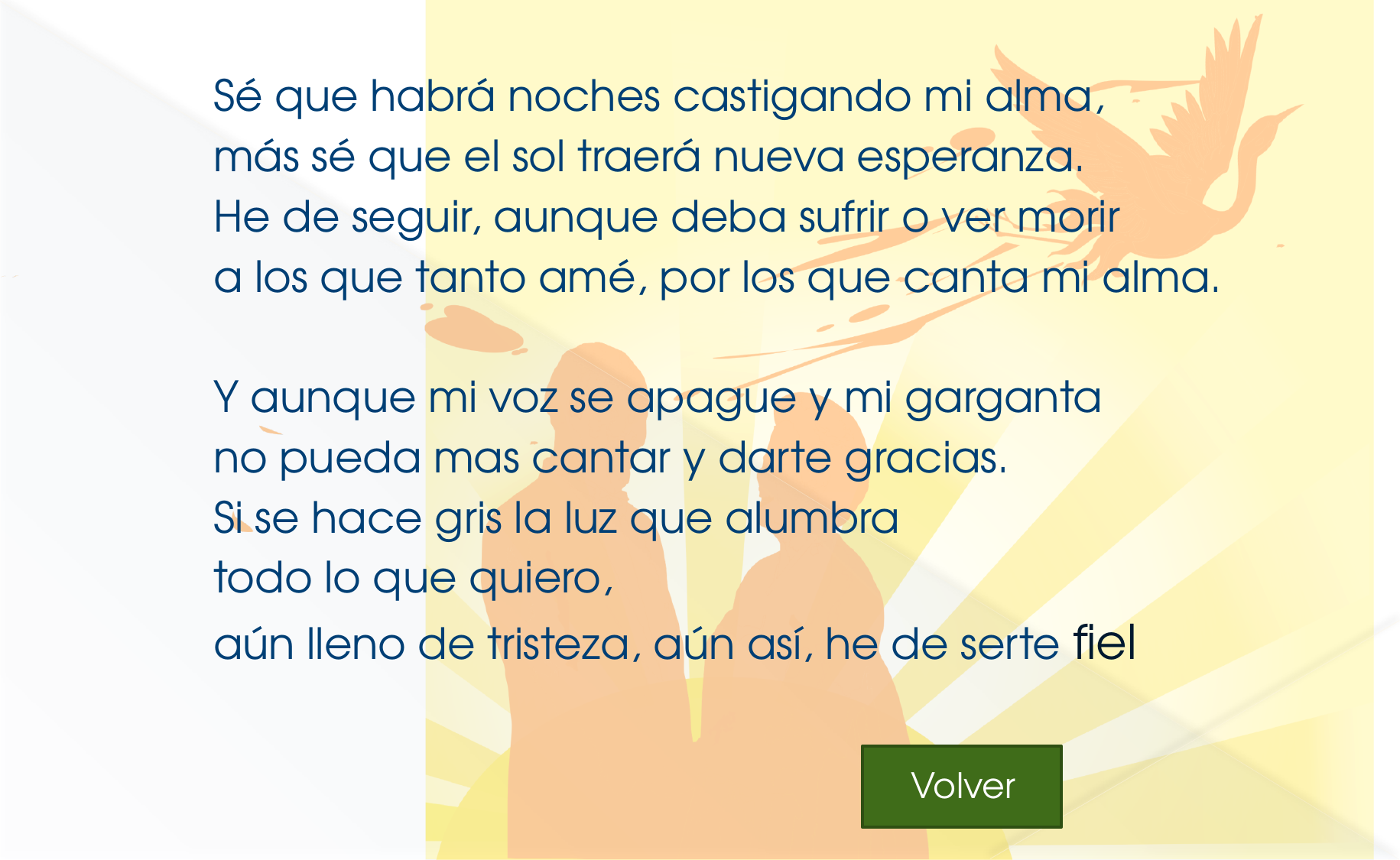

Sé que habrá noches castigando mi alma,
más sé que el sol traerá nueva esperanza.
He de seguir, aunque deba sufrir o ver morir
a los que tanto amé, por los que canta mi alma.

Y aunque mi voz se apague y mi garganta
no pueda mas cantar y darte gracias.
Si se hace gris la luz que alumbra
todo lo que quiero,
aún lleno de tristeza, aún así, he de serte fiel

 Volver